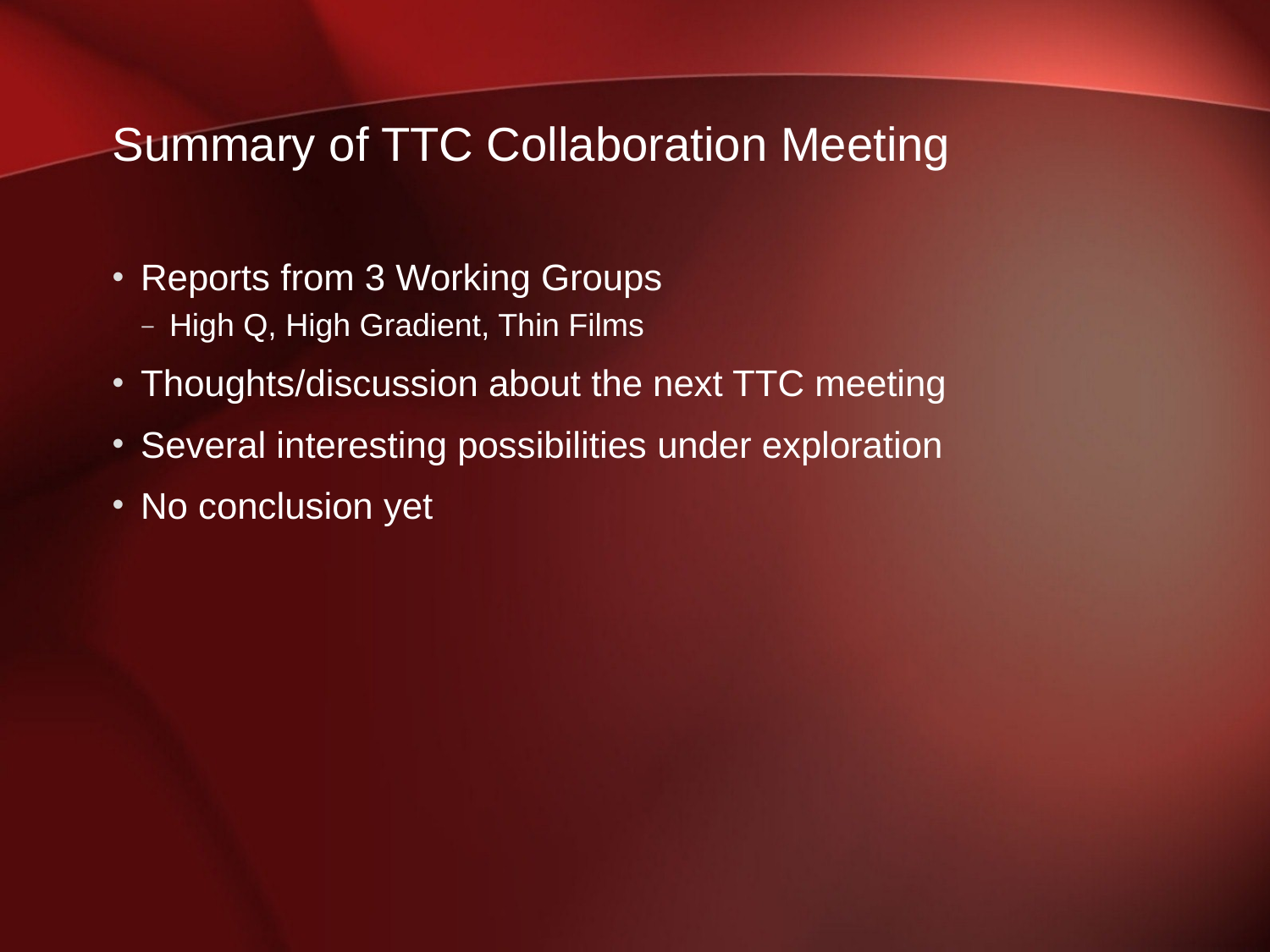

# Summary of TTC Collaboration Meeting
Reports from 3 Working Groups
High Q, High Gradient, Thin Films
Thoughts/discussion about the next TTC meeting
Several interesting possibilities under exploration
No conclusion yet